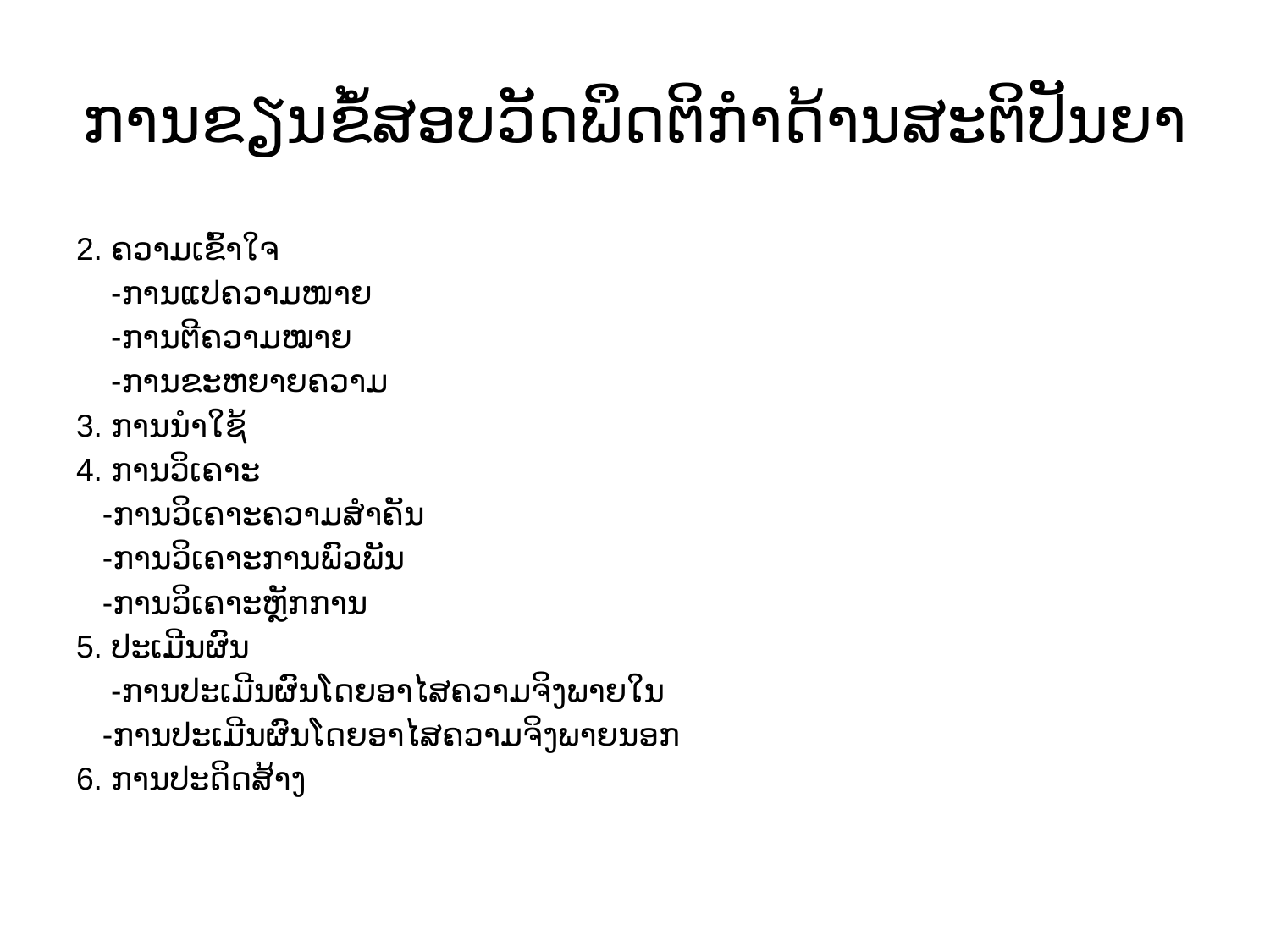

# ການຂຽນຂໍ້ສອບວັດພຶດຕິກຳດ້ານສະຕິປັນຍາ
2. ຄວາມເຂົ້າໃຈ
    -ການແປຄວາມໜາຍ
    -ການຕີຄວາມໝາຍ
    -ການຂະຫຍາຍຄວາມ
3. ການນຳໃຊ້
4. ການວິເຄາະ
   -ການວິເຄາະຄວາມສຳຄັນ
   -ການວິເຄາະການພົວພັນ
   -ການວິເຄາະຫຼັກການ
5. ປະເມີນຜົນ
    -ການປະເມີນຜົນໂດຍອາໄສຄວາມຈິງພາຍໃນ
   -ການປະເມີນຜົນໂດຍອາໄສຄວາມຈິງພາຍນອກ
6. ການປະດິດສ້າງ